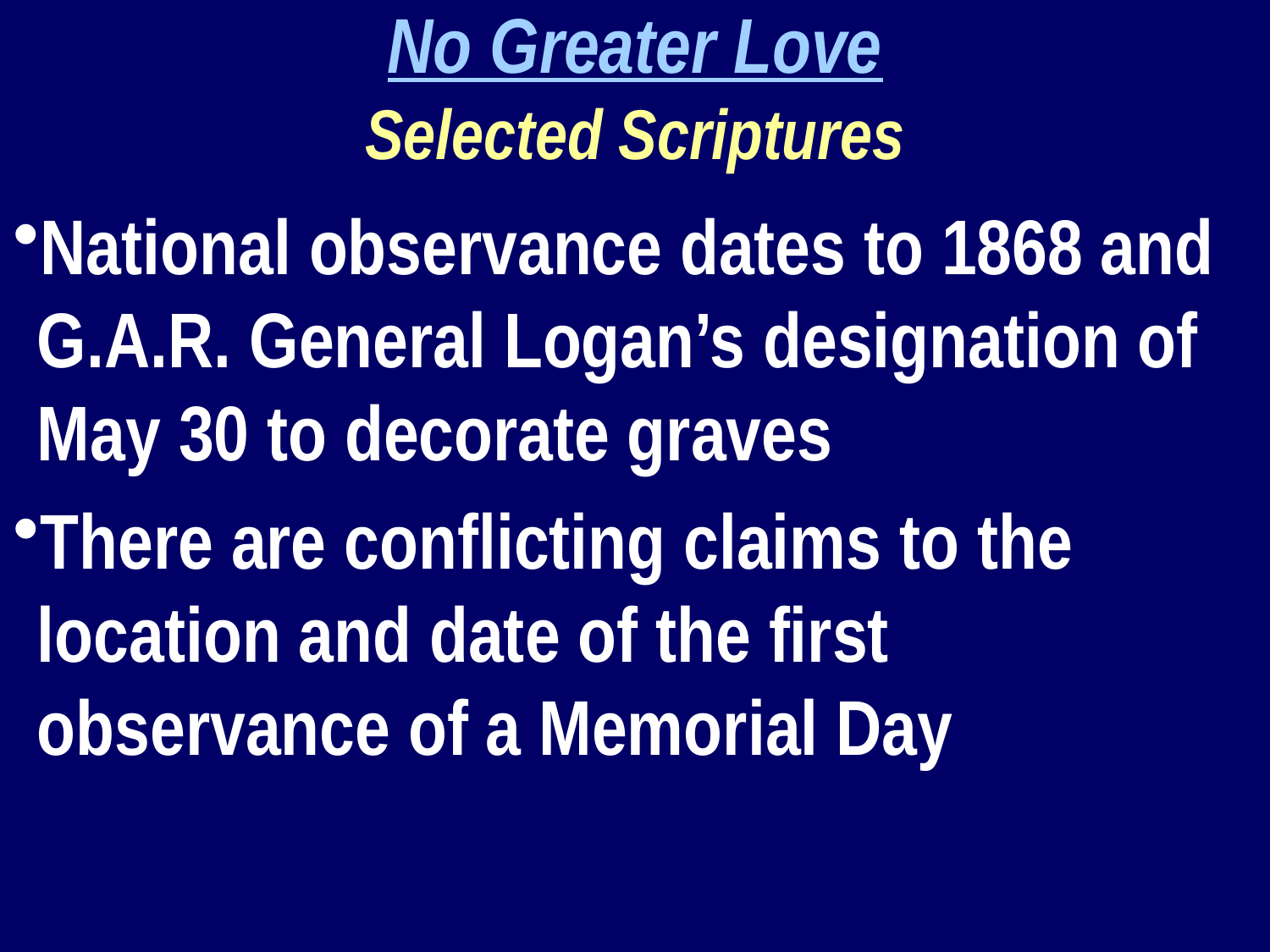

No Greater Love
Selected Scriptures
National observance dates to 1868 and G.A.R. General Logan’s designation of May 30 to decorate graves
There are conflicting claims to the location and date of the first observance of a Memorial Day